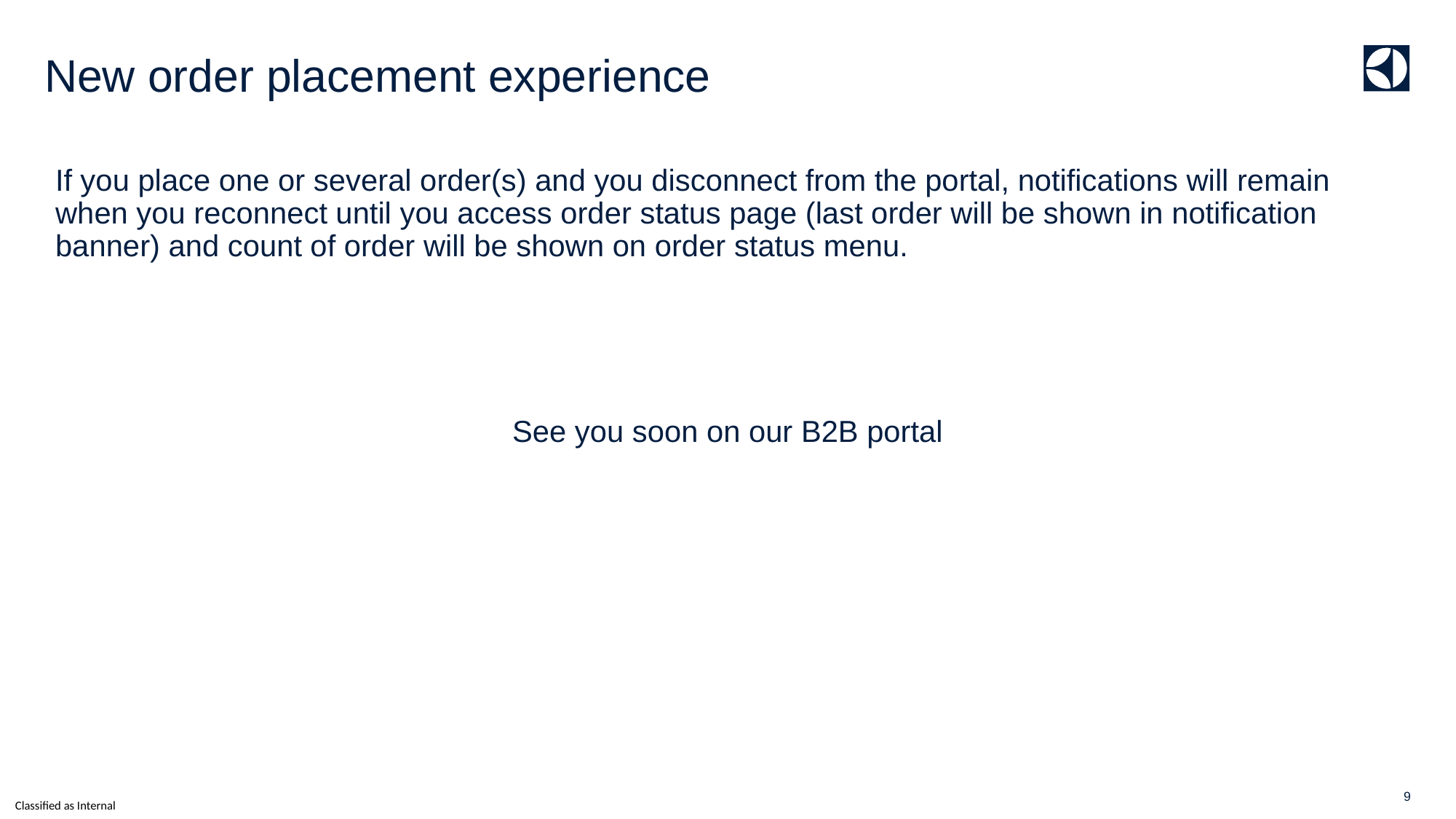

# New order placement experience
If you place one or several order(s) and you disconnect from the portal, notifications will remain when you reconnect until you access order status page (last order will be shown in notification banner) and count of order will be shown on order status menu.

See you soon on our B2B portal
9